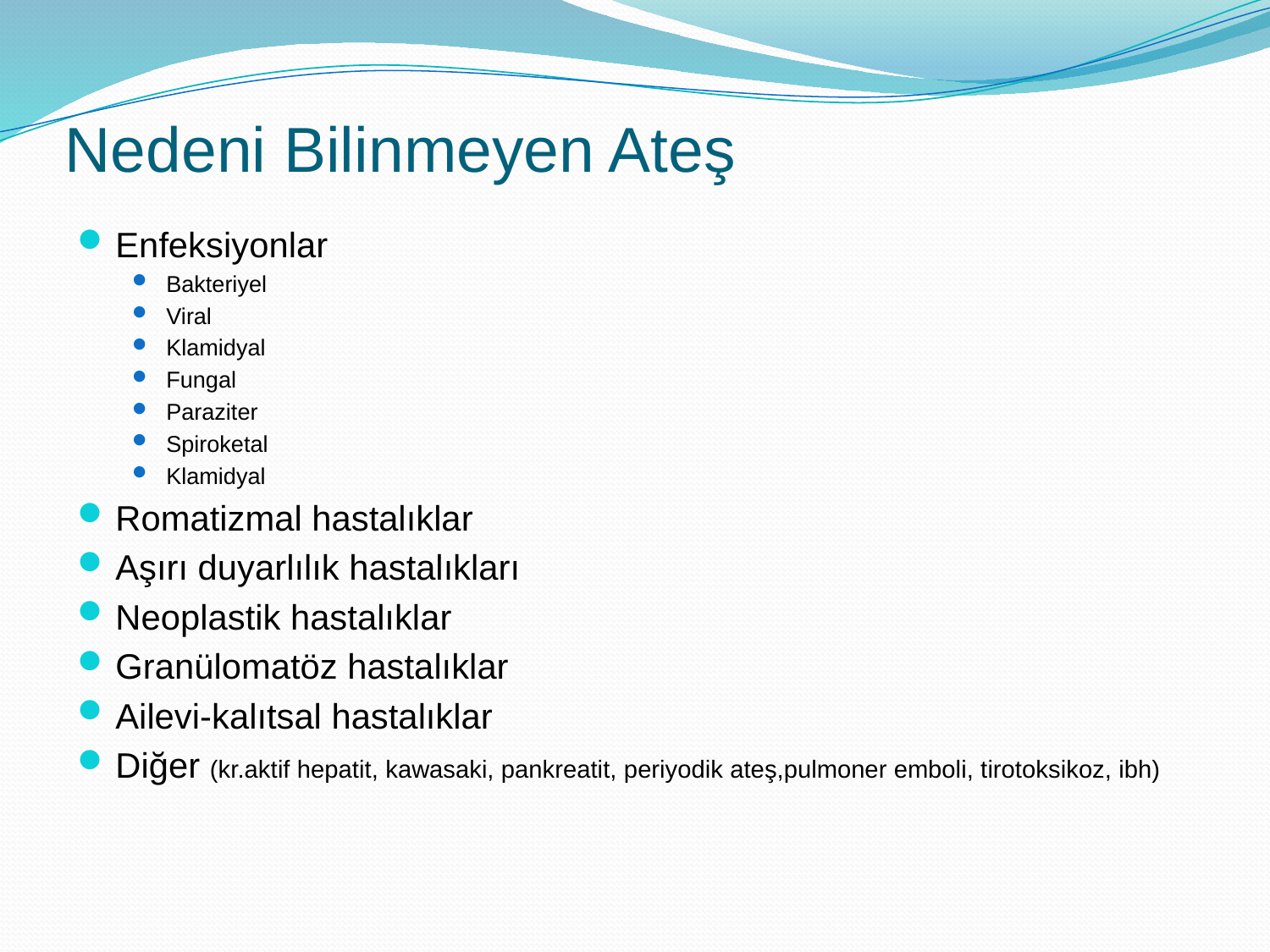

# Nedeni Bilinmeyen Ateş
Enfeksiyonlar
Bakteriyel
Viral
Klamidyal
Fungal
Paraziter
Spiroketal
Klamidyal
Romatizmal hastalıklar
Aşırı duyarlılık hastalıkları
Neoplastik hastalıklar
Granülomatöz hastalıklar
Ailevi-kalıtsal hastalıklar
Diğer (kr.aktif hepatit, kawasaki, pankreatit, periyodik ateş,pulmoner emboli, tirotoksikoz, ibh)